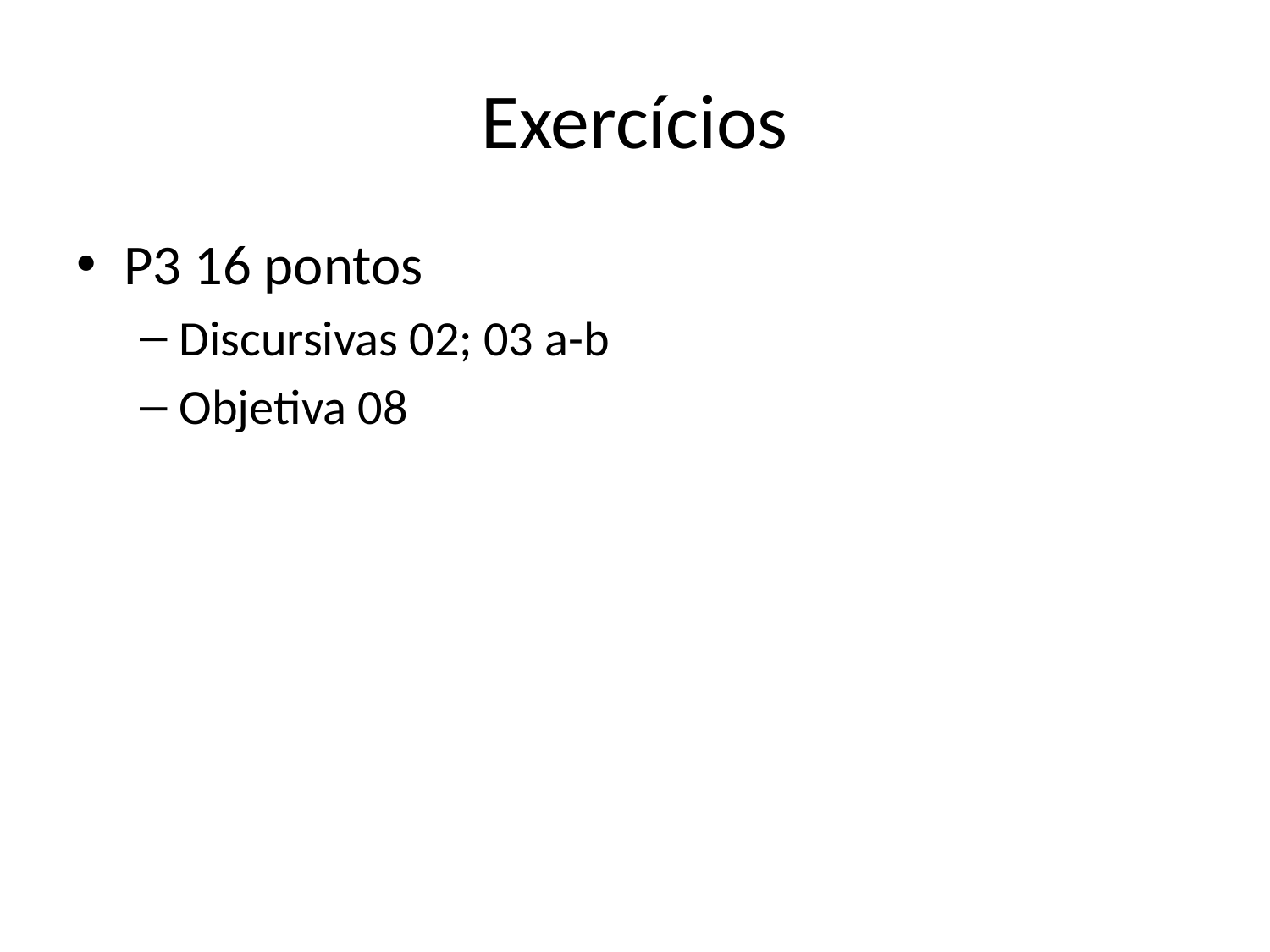

# Exercícios
P3 16 pontos
Discursivas 02; 03 a-b
Objetiva 08